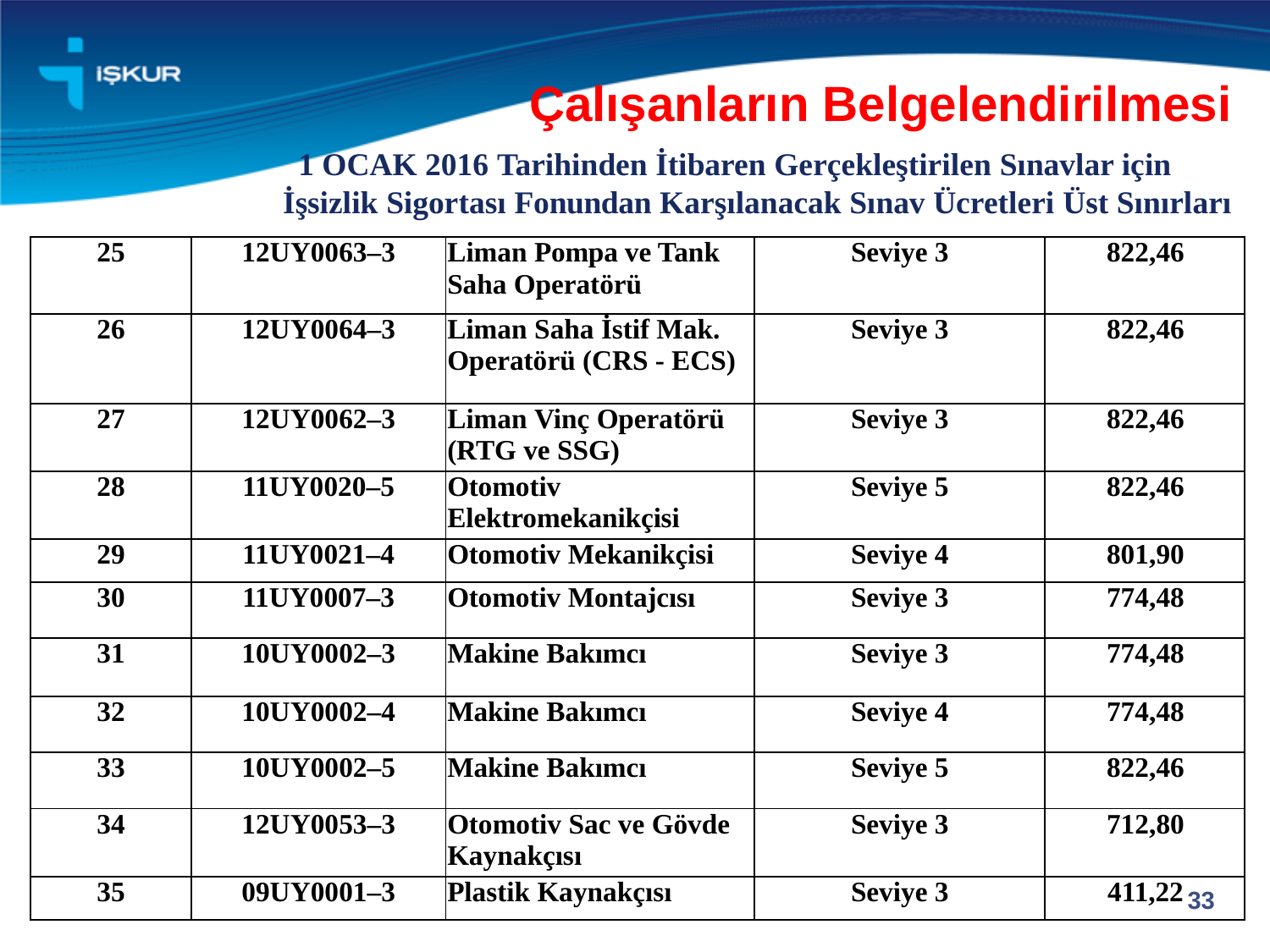

# Çalışanların Belgelendirilmesi
  1 OCAK 2016 Tarihinden İtibaren Gerçekleştirilen Sınavlar için İşsizlik Sigortası Fonundan Karşılanacak Sınav Ücretleri Üst Sınırları
| 25 | 12UY0063–3 | Liman Pompa ve Tank Saha Operatörü | Seviye 3 | 822,46 |
| --- | --- | --- | --- | --- |
| 26 | 12UY0064–3 | Liman Saha İstif Mak. Operatörü (CRS - ECS) | Seviye 3 | 822,46 |
| 27 | 12UY0062–3 | Liman Vinç Operatörü (RTG ve SSG) | Seviye 3 | 822,46 |
| 28 | 11UY0020–5 | Otomotiv Elektromekanikçisi | Seviye 5 | 822,46 |
| 29 | 11UY0021–4 | Otomotiv Mekanikçisi | Seviye 4 | 801,90 |
| 30 | 11UY0007–3 | Otomotiv Montajcısı | Seviye 3 | 774,48 |
| 31 | 10UY0002–3 | Makine Bakımcı | Seviye 3 | 774,48 |
| 32 | 10UY0002–4 | Makine Bakımcı | Seviye 4 | 774,48 |
| 33 | 10UY0002–5 | Makine Bakımcı | Seviye 5 | 822,46 |
| 34 | 12UY0053–3 | Otomotiv Sac ve Gövde Kaynakçısı | Seviye 3 | 712,80 |
| 35 | 09UY0001–3 | Plastik Kaynakçısı | Seviye 3 | 411,22 |
33